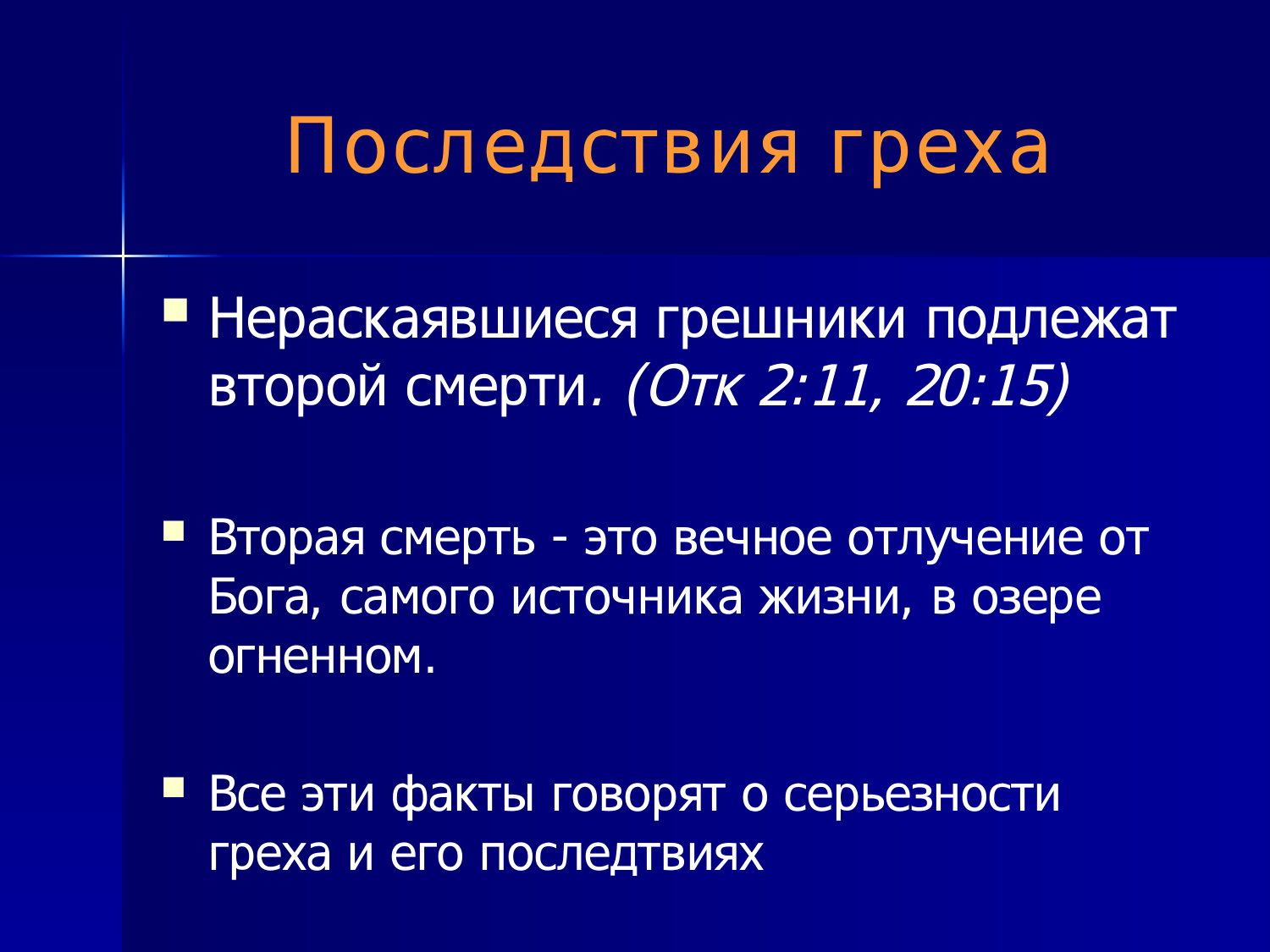

# Последствия греха
Нераскаявшиеся грешники подлежат второй смерти. (Отк 2:11, 20:15)

Вторая смерть - это вечное отлучение от Бога, самого источника жизни, в озере огненном.

Все эти факты говорят о серьезности греха и его последтвиях